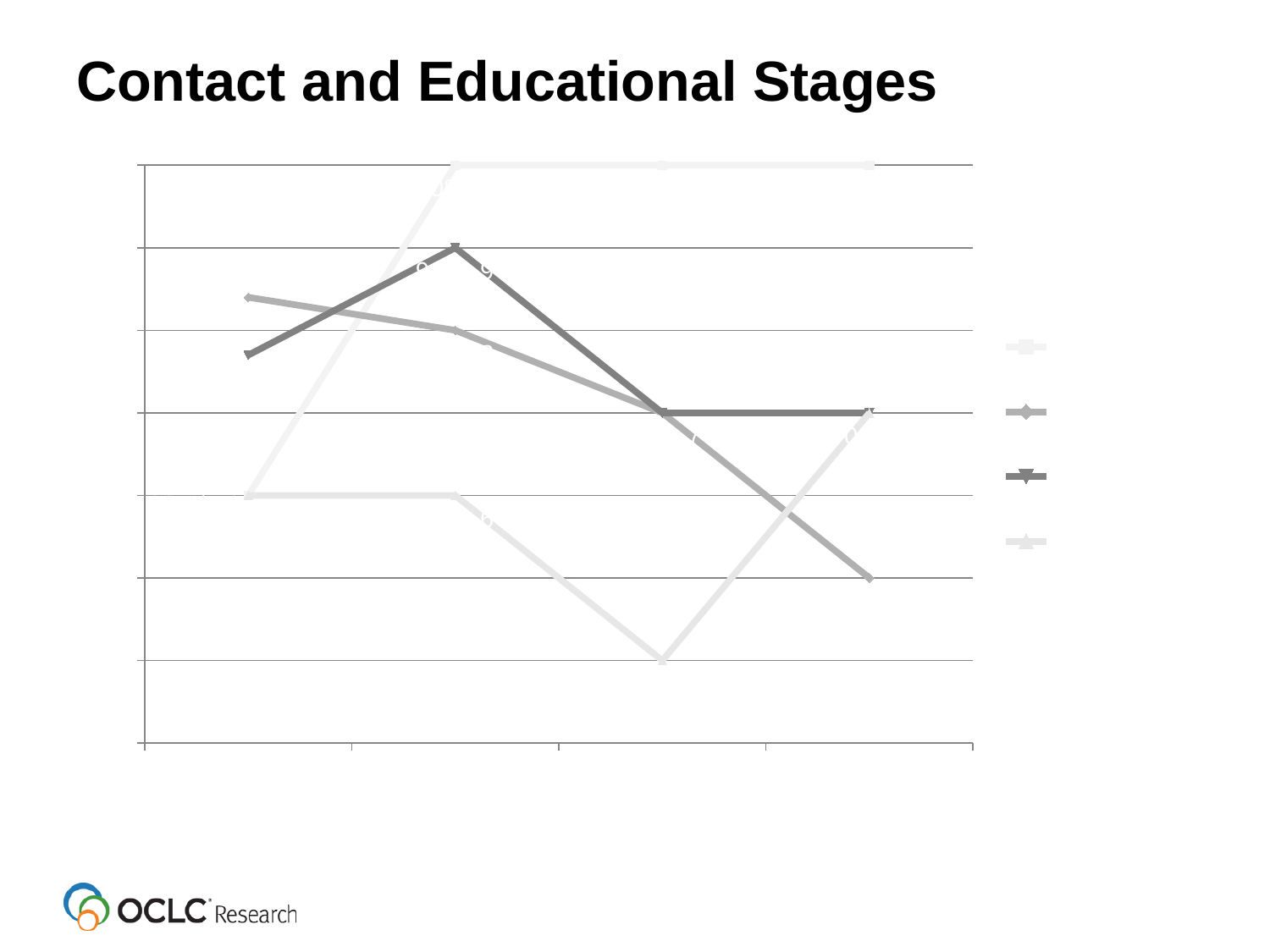

# Contact and Educational Stages

### Chart

| Category | Email | Texting | Phone Calls | Face-to-Face |
|---|---|---|---|---|
| Emerging
(n=43) | 0.6000000000000006 | 0.8400000000000006 | 0.7700000000000008 | 0.6000000000000006 |
| Establishing
(n=10) | 1.0 | 0.8 | 0.9 | 0.6000000000000006 |
| Embedding
(n=10) | 1.0 | 0.7000000000000006 | 0.7000000000000006 | 0.4 |
| Experiencing
(n=10) | 1.0 | 0.5 | 0.7000000000000006 | 0.7000000000000006 |
(Connaway, Lanclos, and Hood,  2013)